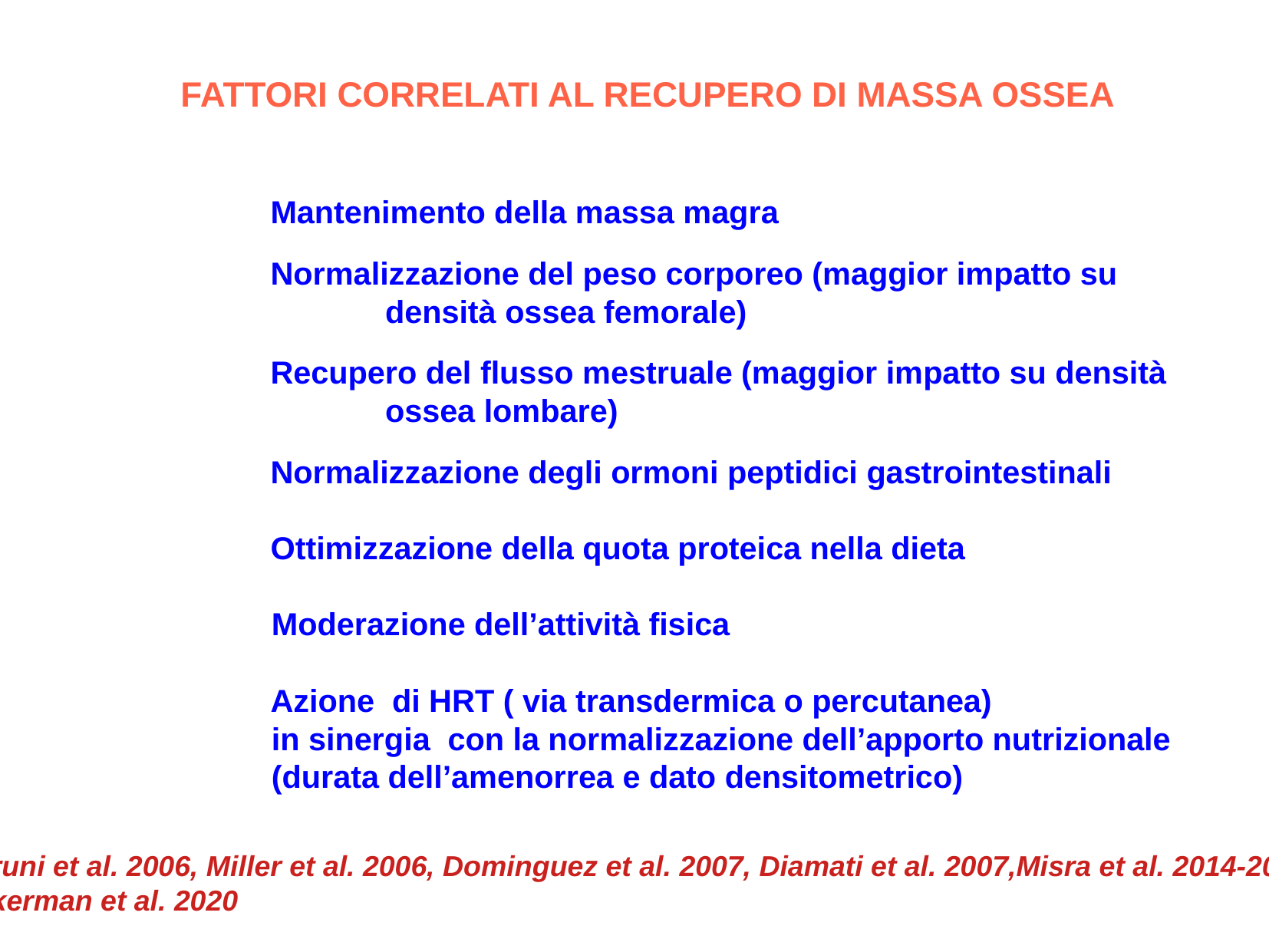

FATTORI CORRELATI AL RECUPERO DI MASSA OSSEA
 	Mantenimento della massa magra

 	Normalizzazione del peso corporeo (maggior impatto su
	             densità ossea femorale)

 	Recupero del flusso mestruale (maggior impatto su densità
	             ossea lombare)

 	Normalizzazione degli ormoni peptidici gastrointestinali

 	Ottimizzazione della quota proteica nella dieta

          Moderazione dell’attività fisica

 	Azione  di HRT ( via transdermica o percutanea)
          in sinergia  con la normalizzazione dell’apporto nutrizionale
          (durata dell’amenorrea e dato densitometrico)
Bruni et al. 2006, Miller et al. 2006, Dominguez et al. 2007, Diamati et al. 2007,Misra et al. 2014-2017
Akerman et al. 2020